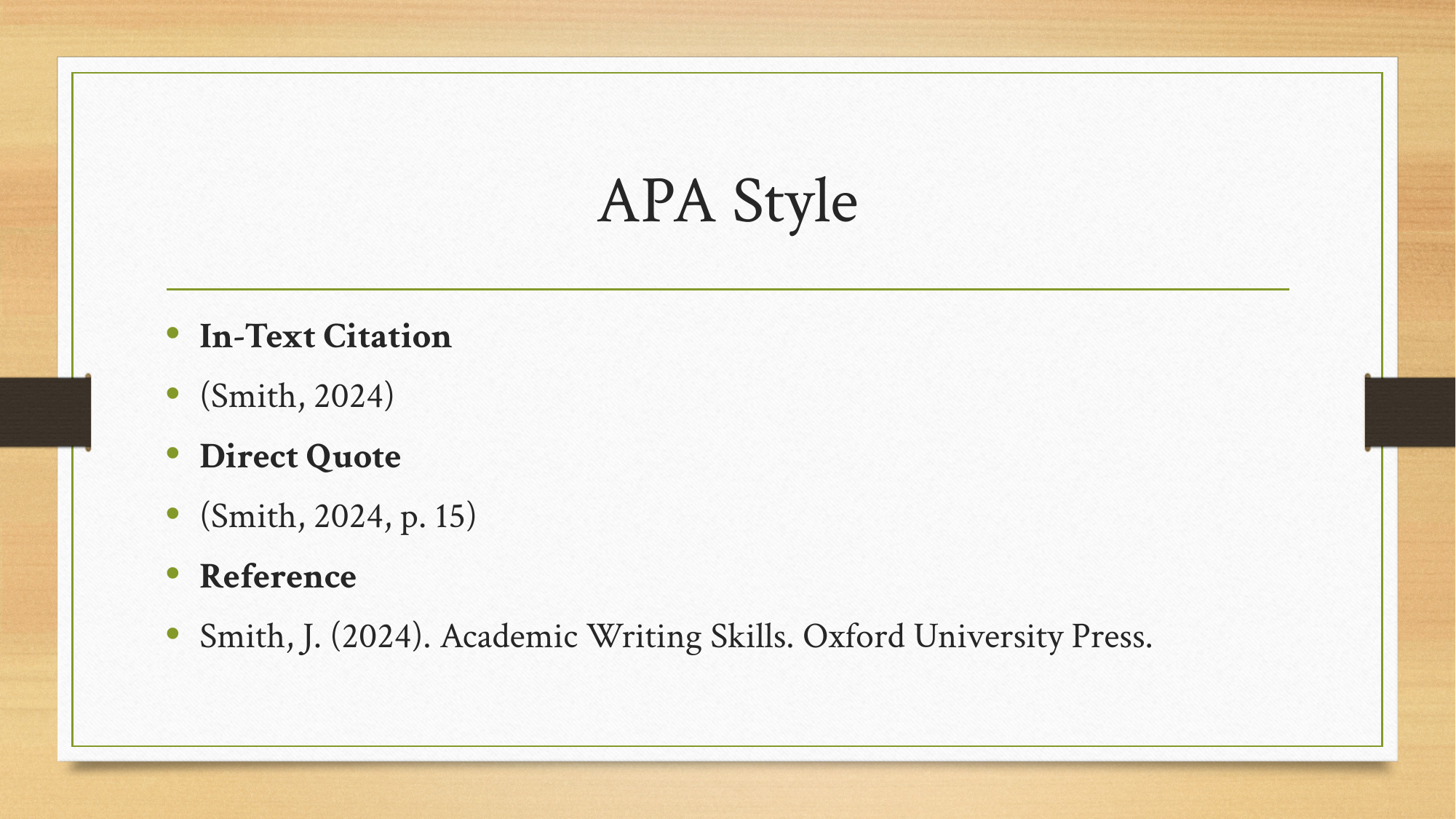

# APA Style
In-Text Citation
(Smith, 2024)
Direct Quote
(Smith, 2024, p. 15)
Reference
Smith, J. (2024). Academic Writing Skills. Oxford University Press.